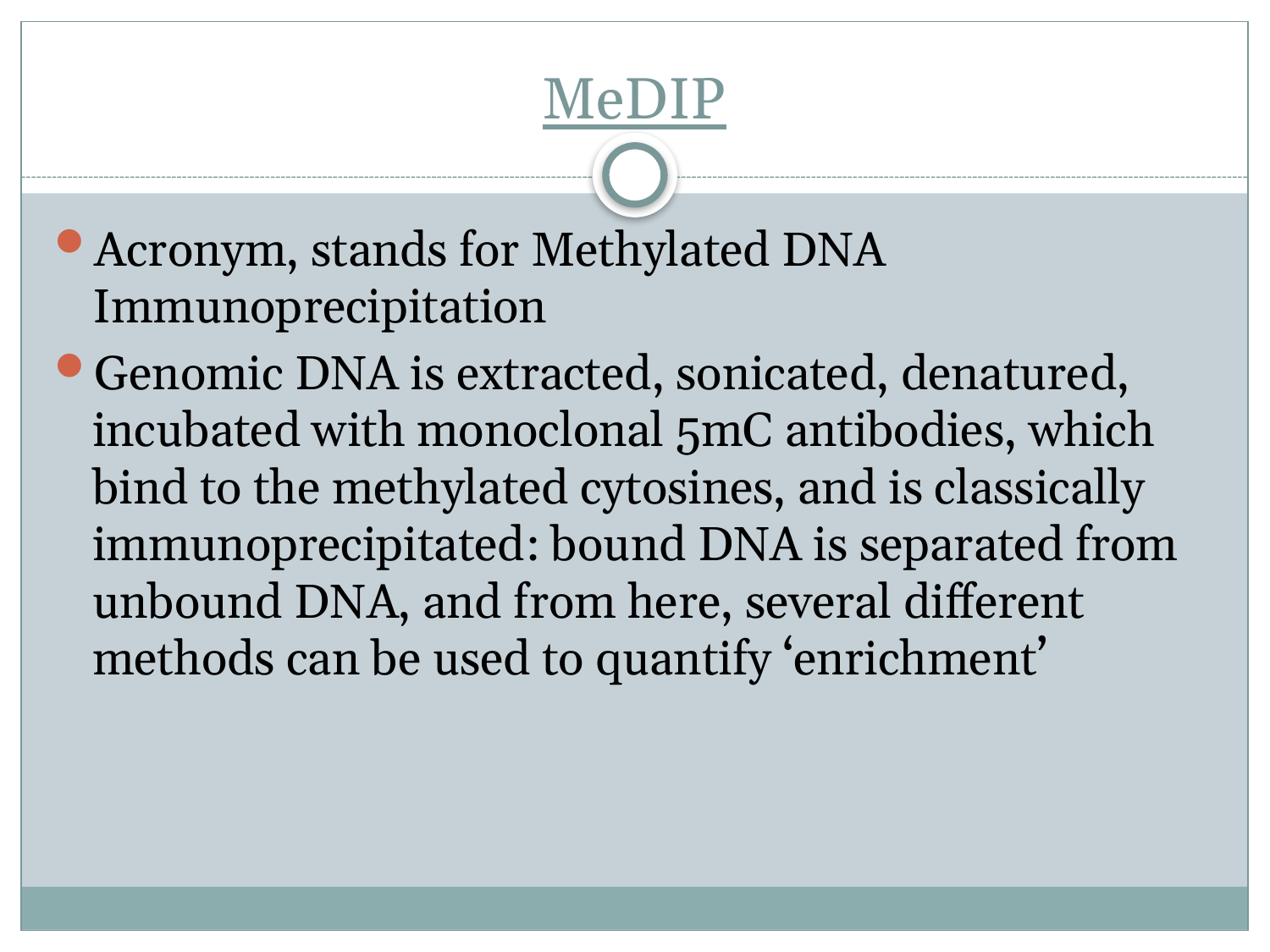

# MeDIP
Acronym, stands for Methylated DNA Immunoprecipitation
Genomic DNA is extracted, sonicated, denatured, incubated with monoclonal 5mC antibodies, which bind to the methylated cytosines, and is classically immunoprecipitated: bound DNA is separated from unbound DNA, and from here, several different methods can be used to quantify ‘enrichment’